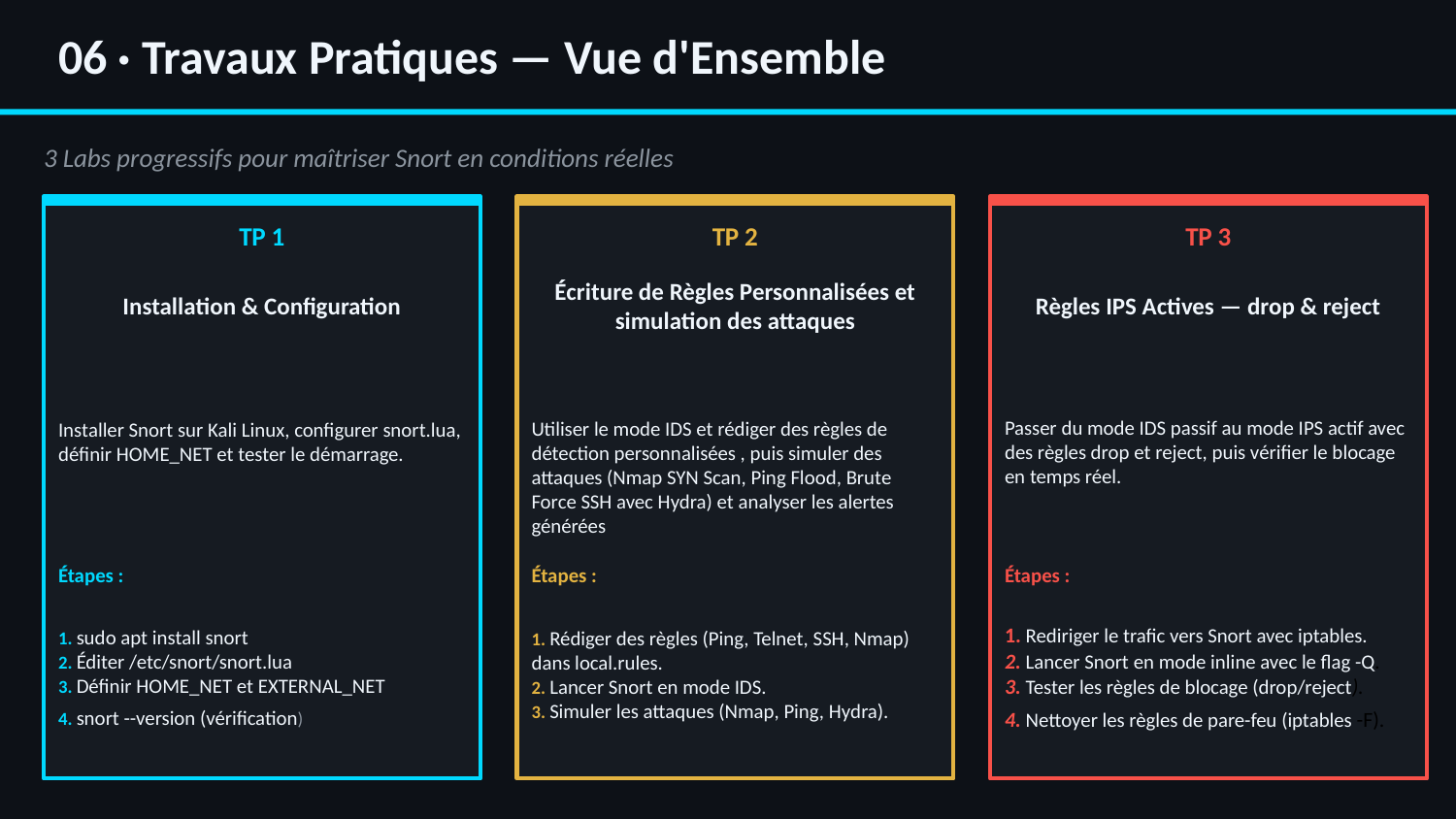

06 · Travaux Pratiques — Vue d'Ensemble

3 Labs progressifs pour maîtriser Snort en conditions réelles

TP 1
TP 2
TP 3
Installation & Configuration
Écriture de Règles Personnalisées et simulation des attaques
Règles IPS Actives — drop & reject

Installer Snort sur Kali Linux, configurer snort.lua, définir HOME_NET et tester le démarrage.
Passer du mode IDS passif au mode IPS actif avec des règles drop et reject, puis vérifier le blocage en temps réel.
Utiliser le mode IDS et rédiger des règles de détection personnalisées , puis simuler des attaques (Nmap SYN Scan, Ping Flood, Brute Force SSH avec Hydra) et analyser les alertes générées
Étapes :
Étapes :
Étapes :
1. sudo apt install snort
2. Éditer /etc/snort/snort.lua
3. Définir HOME_NET et EXTERNAL_NET
4. snort --version (vérification)
1. Rediriger le trafic vers Snort avec iptables.
2. Lancer Snort en mode inline avec le flag -Q.
3. Tester les règles de blocage (drop/reject).
4. Nettoyer les règles de pare-feu (iptables -F).
1. Rédiger des règles (Ping, Telnet, SSH, Nmap) dans local.rules.
2. Lancer Snort en mode IDS.
3. Simuler les attaques (Nmap, Ping, Hydra).